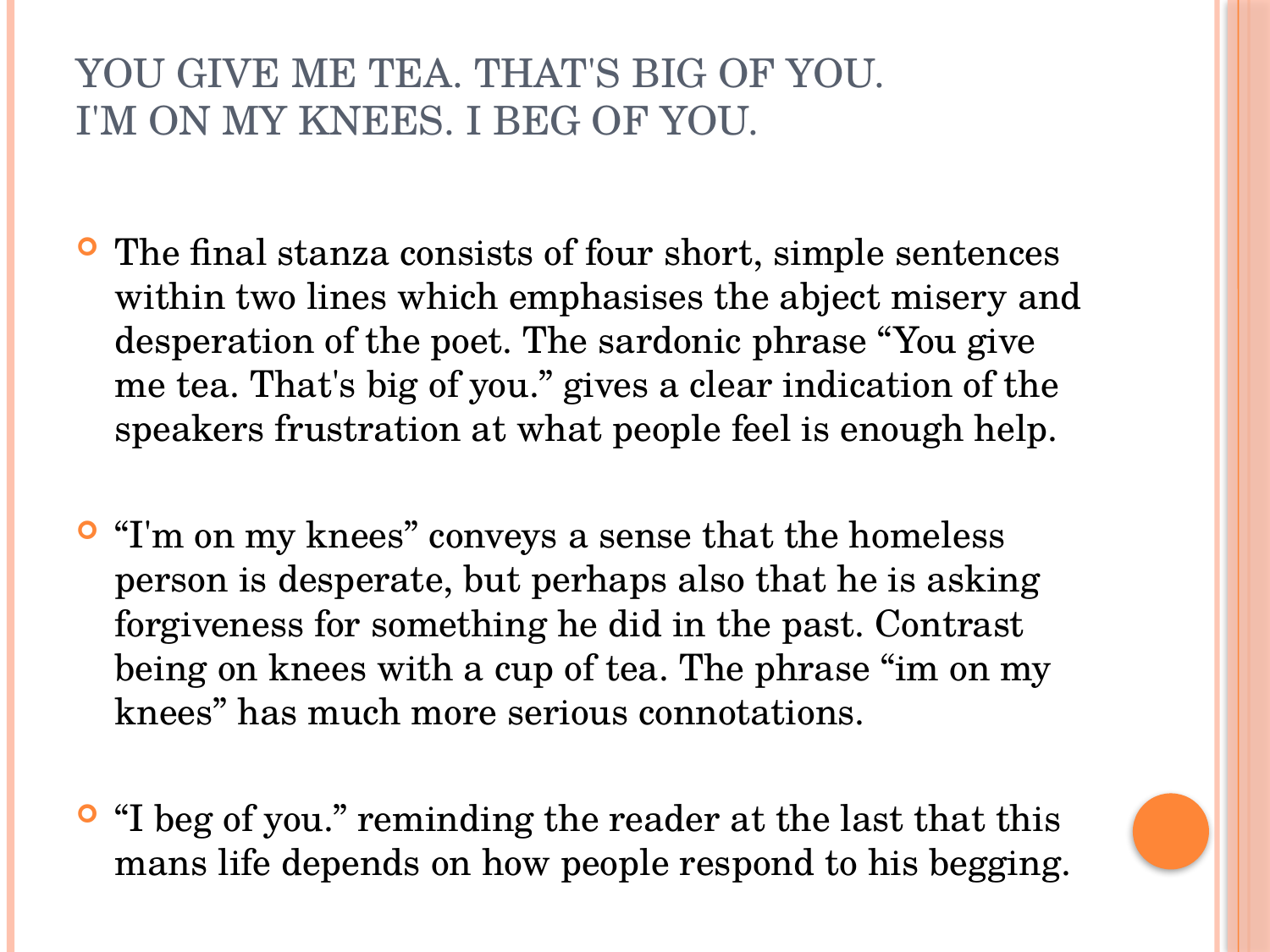

# You give me tea. That's big of you. I'm on my knees. I beg of you.
The final stanza consists of four short, simple sentences within two lines which emphasises the abject misery and desperation of the poet. The sardonic phrase “You give me tea. That's big of you.” gives a clear indication of the speakers frustration at what people feel is enough help.

“I'm on my knees” conveys a sense that the homeless person is desperate, but perhaps also that he is asking forgiveness for something he did in the past. Contrast being on knees with a cup of tea. The phrase “im on my knees” has much more serious connotations.

“I beg of you.” reminding the reader at the last that this mans life depends on how people respond to his begging.